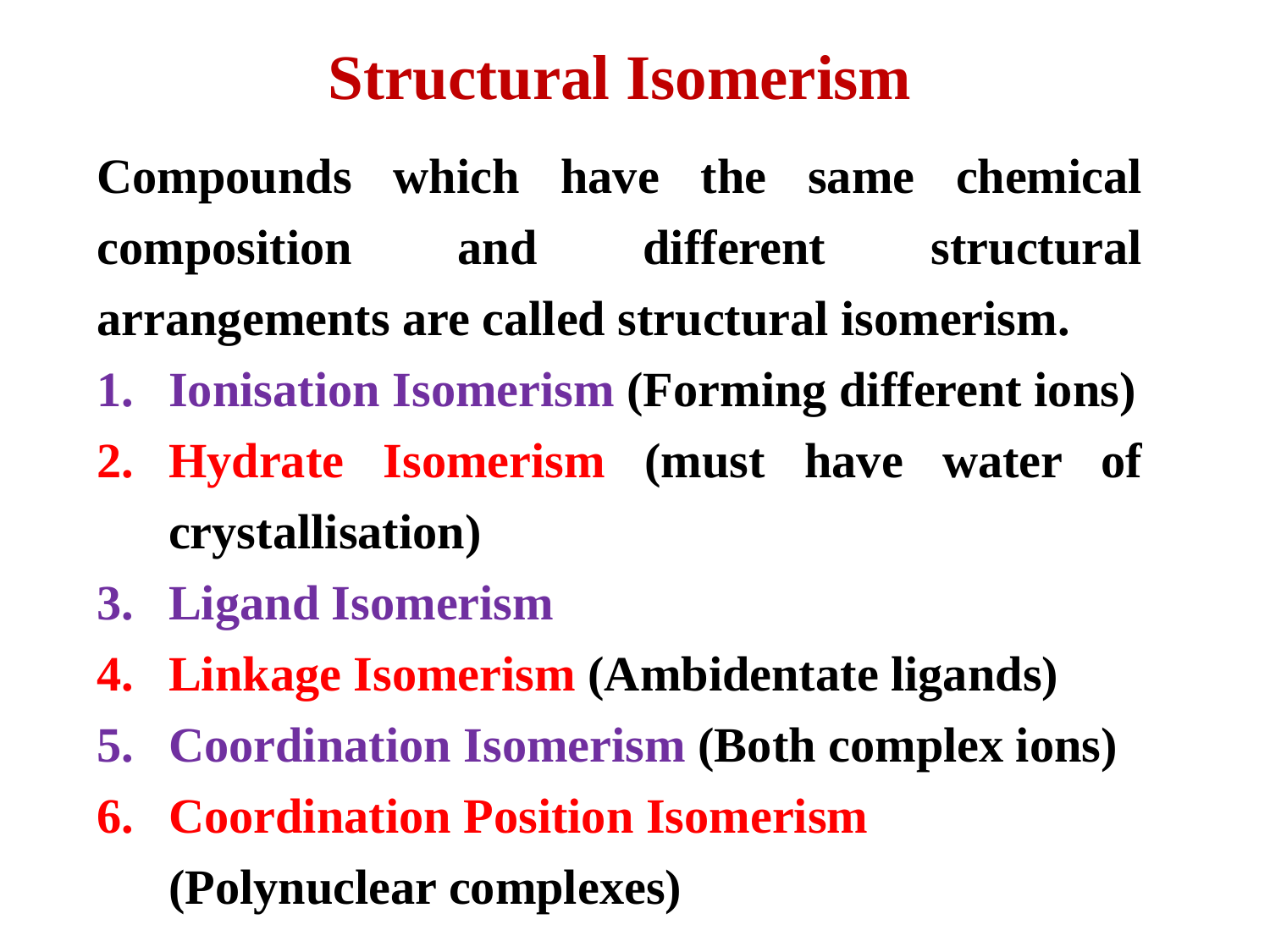

Structural Isomerism

Compounds which have the same chemical composition and different structural arrangements are called structural isomerism.
Ionisation Isomerism (Forming different ions)
Hydrate Isomerism (must have water of crystallisation)
Ligand Isomerism
Linkage Isomerism (Ambidentate ligands)
Coordination Isomerism (Both complex ions)
Coordination Position Isomerism (Polynuclear complexes)